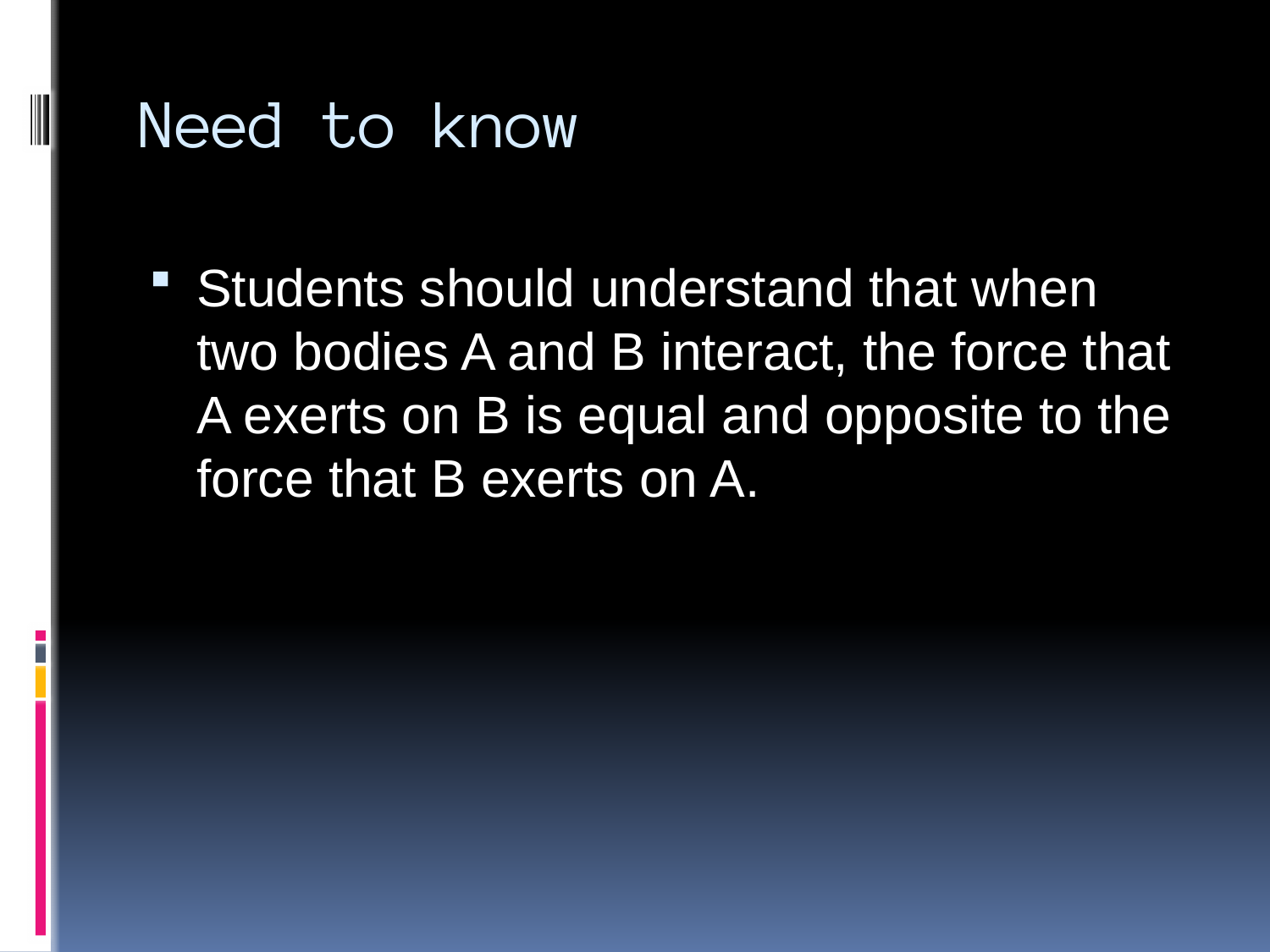

# Need to know
Students should understand that when two bodies A and B interact, the force that A exerts on B is equal and opposite to the force that B exerts on A.